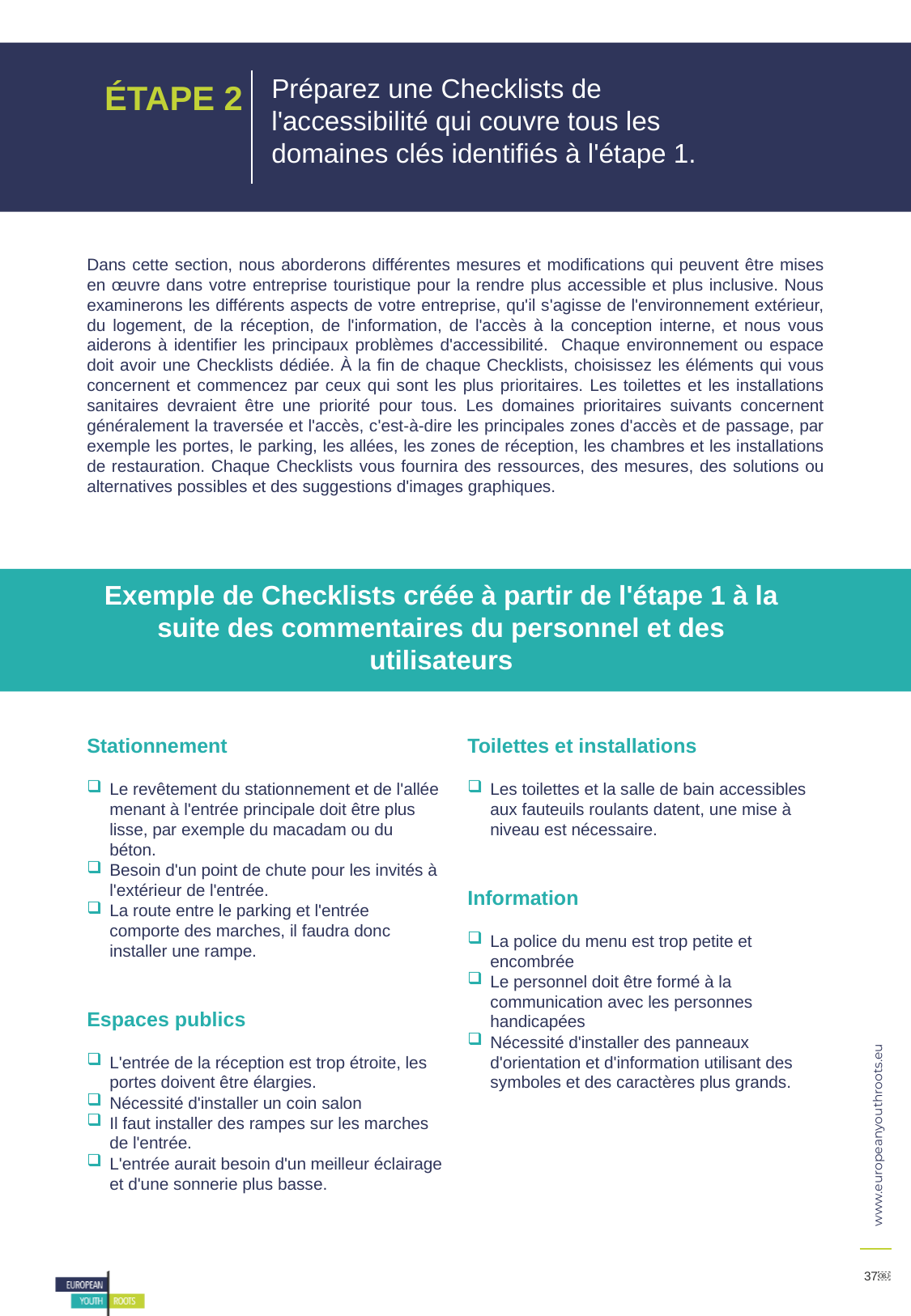

Préparez une Checklists de l'accessibilité qui couvre tous les domaines clés identifiés à l'étape 1.
ÉTAPE 2
Dans cette section, nous aborderons différentes mesures et modifications qui peuvent être mises en œuvre dans votre entreprise touristique pour la rendre plus accessible et plus inclusive. Nous examinerons les différents aspects de votre entreprise, qu'il s'agisse de l'environnement extérieur, du logement, de la réception, de l'information, de l'accès à la conception interne, et nous vous aiderons à identifier les principaux problèmes d'accessibilité.  Chaque environnement ou espace doit avoir une Checklists dédiée. À la fin de chaque Checklists, choisissez les éléments qui vous concernent et commencez par ceux qui sont les plus prioritaires. Les toilettes et les installations sanitaires devraient être une priorité pour tous. Les domaines prioritaires suivants concernent généralement la traversée et l'accès, c'est-à-dire les principales zones d'accès et de passage, par exemple les portes, le parking, les allées, les zones de réception, les chambres et les installations de restauration. Chaque Checklists vous fournira des ressources, des mesures, des solutions ou alternatives possibles et des suggestions d'images graphiques.

Exemple de Checklists créée à partir de l'étape 1 à la suite des commentaires du personnel et des utilisateurs
Stationnement

Le revêtement du stationnement et de l'allée menant à l'entrée principale doit être plus lisse, par exemple du macadam ou du béton.
Besoin d'un point de chute pour les invités à l'extérieur de l'entrée.
La route entre le parking et l'entrée comporte des marches, il faudra donc installer une rampe.

Espaces publics

L'entrée de la réception est trop étroite, les portes doivent être élargies.
Nécessité d'installer un coin salon
Il faut installer des rampes sur les marches de l'entrée.
L'entrée aurait besoin d'un meilleur éclairage et d'une sonnerie plus basse.

Toilettes et installations

Les toilettes et la salle de bain accessibles aux fauteuils roulants datent, une mise à niveau est nécessaire.

Information

La police du menu est trop petite et encombrée
Le personnel doit être formé à la communication avec les personnes handicapées
Nécessité d'installer des panneaux d'orientation et d'information utilisant des symboles et des caractères plus grands.